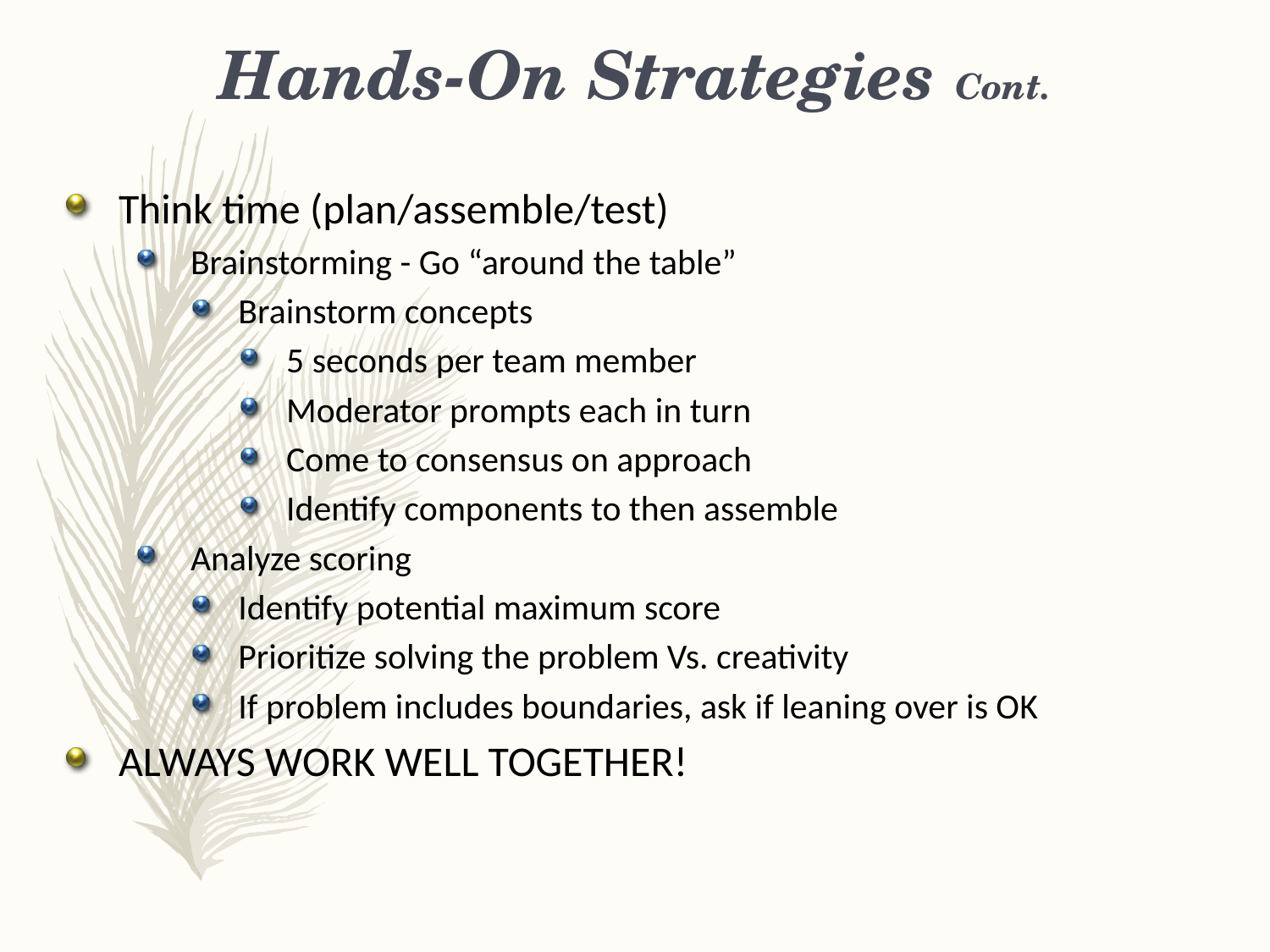

Hands-On Strategies Cont.
Think time (plan/assemble/test)
Brainstorming - Go “around the table”
Brainstorm concepts
5 seconds per team member
Moderator prompts each in turn
Come to consensus on approach
Identify components to then assemble
Analyze scoring
Identify potential maximum score
Prioritize solving the problem Vs. creativity
If problem includes boundaries, ask if leaning over is OK
ALWAYS WORK WELL TOGETHER!